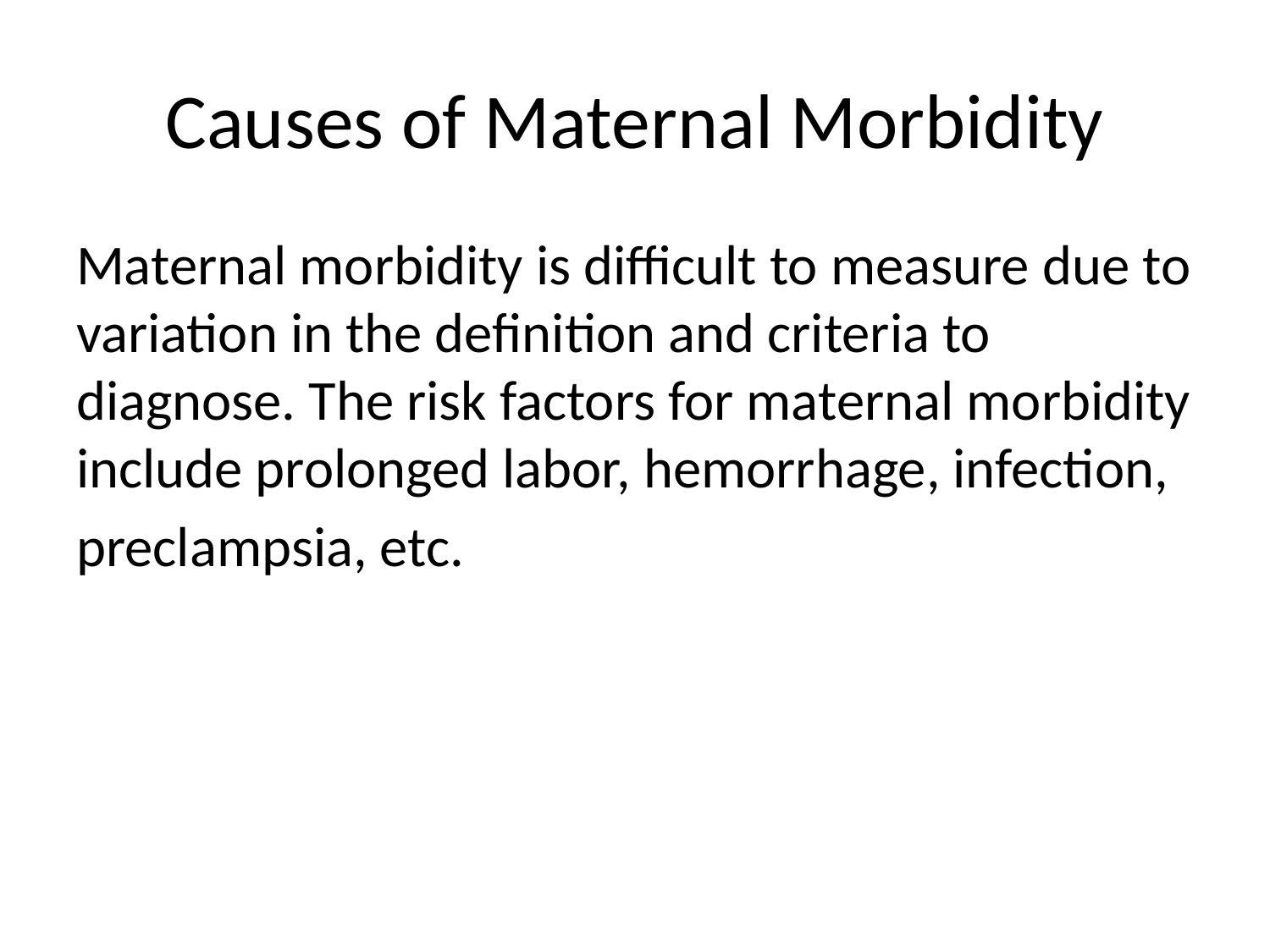

# Causes of Maternal Morbidity
Maternal morbidity is difficult to measure due to variation in the definition and criteria to diagnose. The risk factors for maternal morbidity include prolonged labor, hemorrhage, infection,
preclampsia, etc.